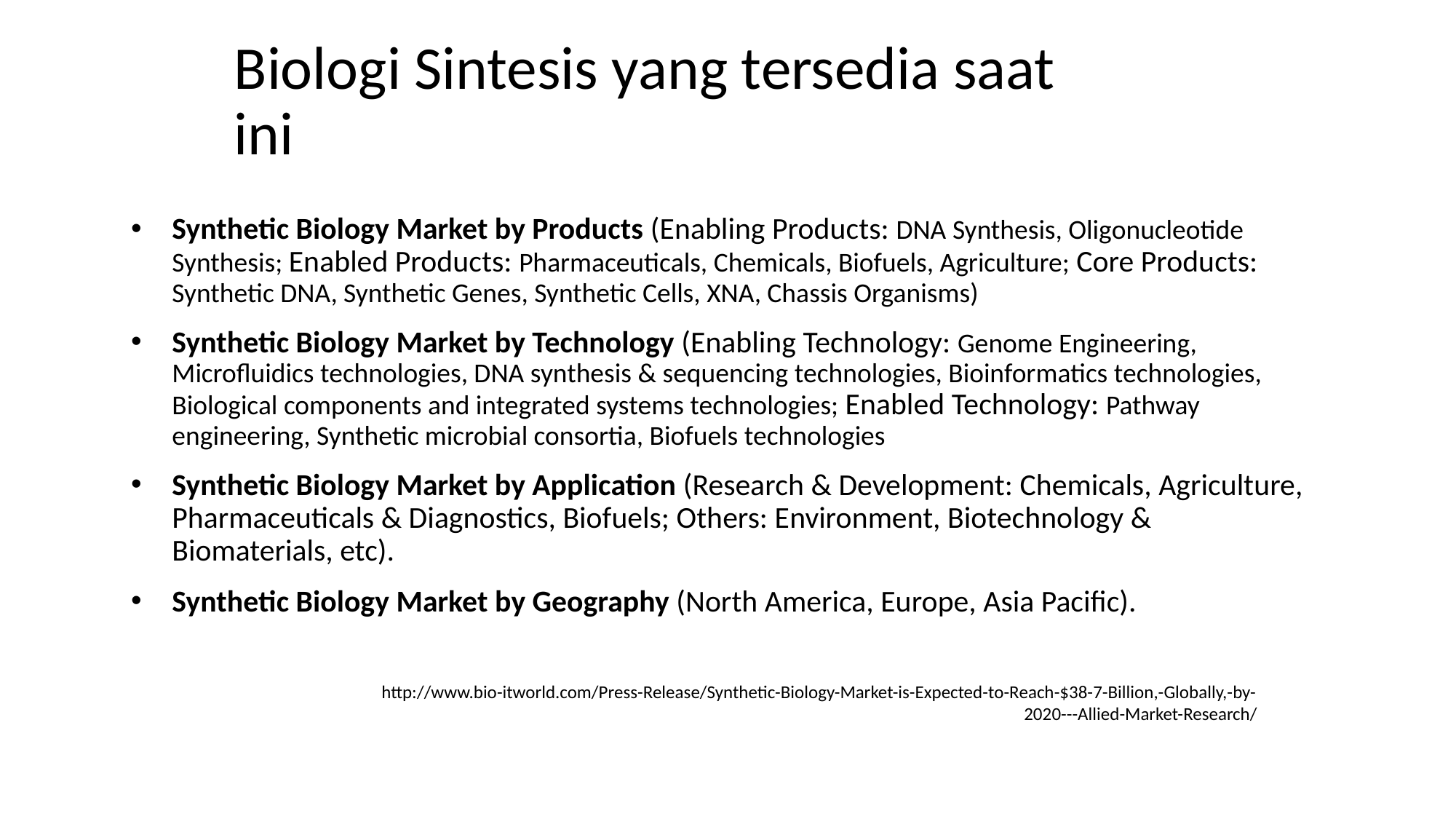

Biologi Sintesis yang tersedia saat ini
Synthetic Biology Market by Products (Enabling Products: DNA Synthesis, Oligonucleotide Synthesis; Enabled Products: Pharmaceuticals, Chemicals, Biofuels, Agriculture; Core Products: Synthetic DNA, Synthetic Genes, Synthetic Cells, XNA, Chassis Organisms)
Synthetic Biology Market by Technology (Enabling Technology: Genome Engineering, Microfluidics technologies, DNA synthesis & sequencing technologies, Bioinformatics technologies, Biological components and integrated systems technologies; Enabled Technology: Pathway engineering, Synthetic microbial consortia, Biofuels technologies
Synthetic Biology Market by Application (Research & Development: Chemicals, Agriculture, Pharmaceuticals & Diagnostics, Biofuels; Others: Environment, Biotechnology & Biomaterials, etc).
Synthetic Biology Market by Geography (North America, Europe, Asia Pacific).
http://www.bio-itworld.com/Press-Release/Synthetic-Biology-Market-is-Expected-to-Reach-$38-7-Billion,-Globally,-by-2020---Allied-Market-Research/